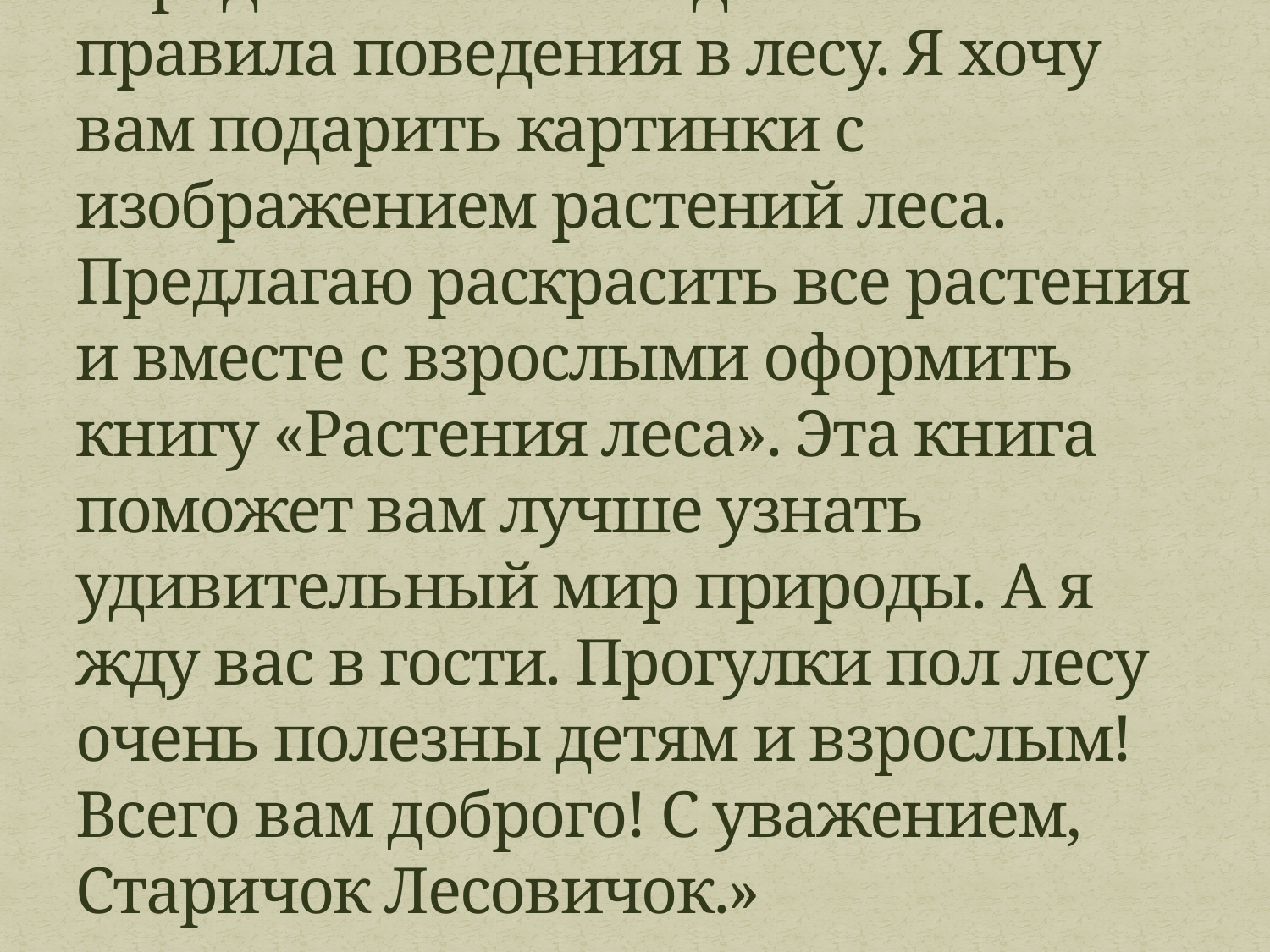

# «Ребята! Как же вы меня порадовали – соблюдали все правила поведения в лесу. Я хочу вам подарить картинки с изображением растений леса. Предлагаю раскрасить все растения и вместе с взрослыми оформить книгу «Растения леса». Эта книга поможет вам лучше узнать удивительный мир природы. А я жду вас в гости. Прогулки пол лесу очень полезны детям и взрослым! Всего вам доброго! С уважением, Старичок Лесовичок.»